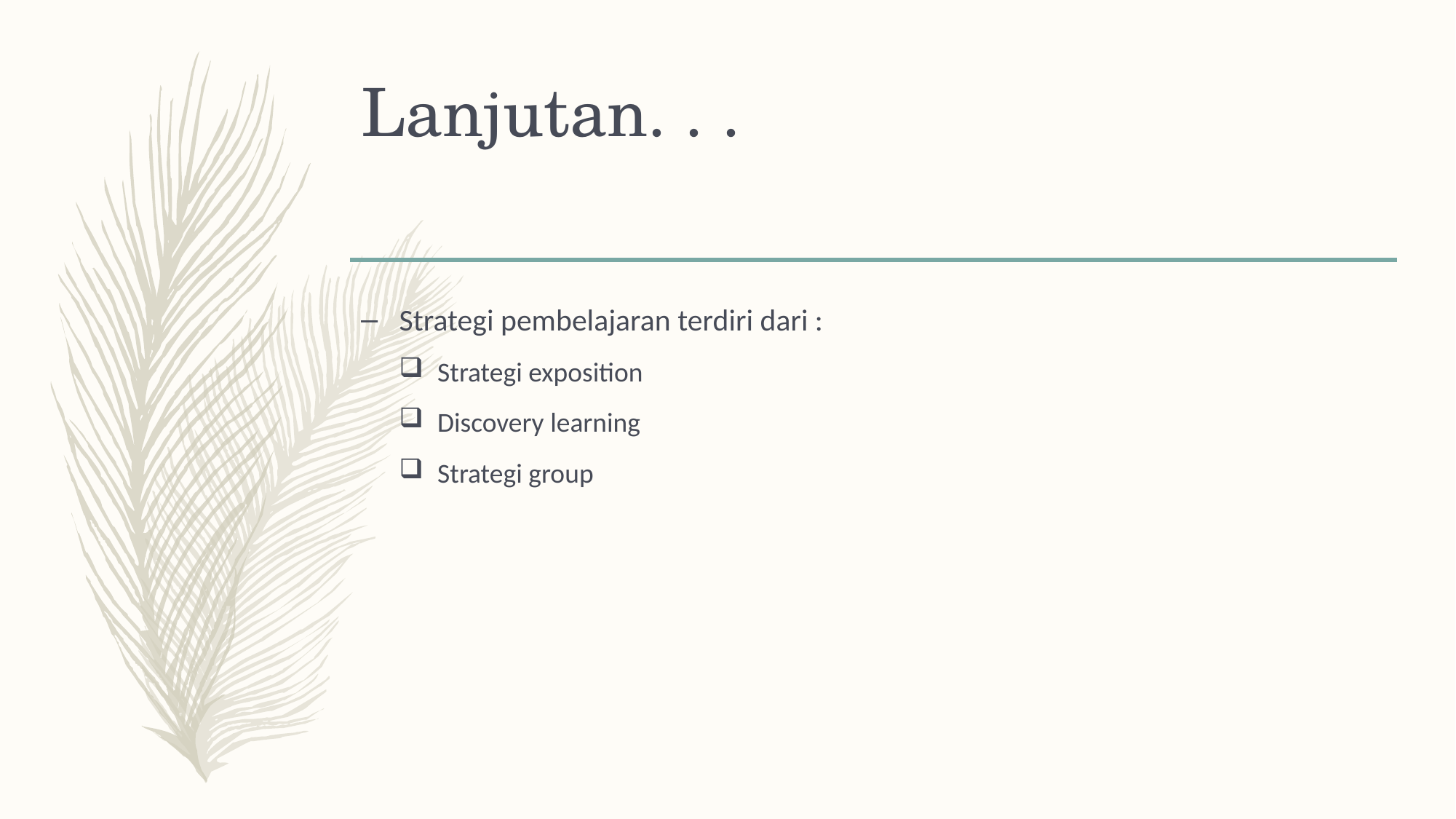

# Lanjutan. . .
Strategi pembelajaran terdiri dari :
Strategi exposition
Discovery learning
Strategi group